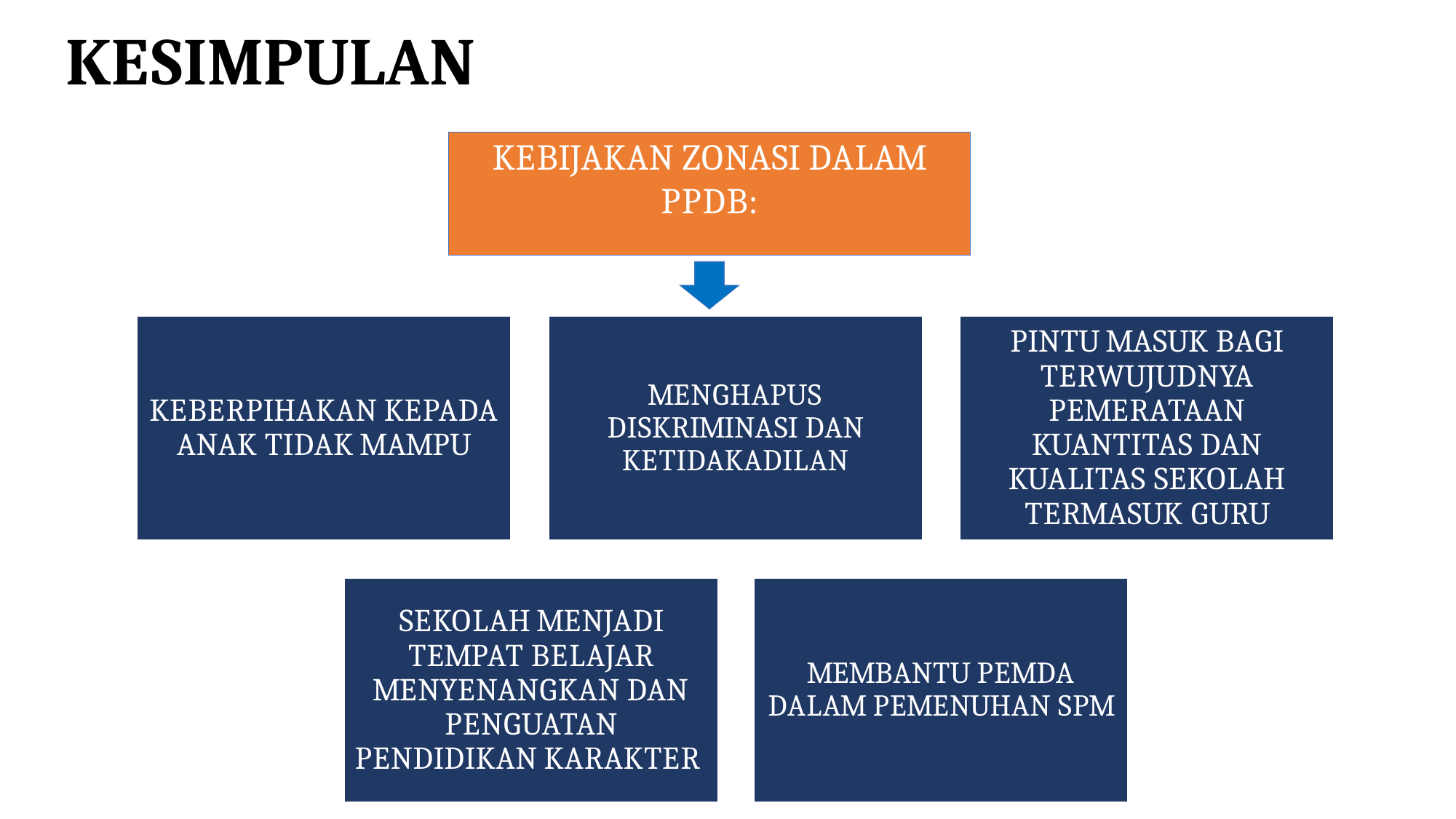

# KESIMPULAN
KEBIJAKAN ZONASI DALAM PPDB:

KEBERPIHAKAN KEPADA ANAK TIDAK MAMPU
MENGHAPUS DISKRIMINASI DAN KETIDAKADILAN
PINTU MASUK BAGI TERWUJUDNYA PEMERATAAN KUANTITAS DAN KUALITAS SEKOLAH TERMASUK GURU
SEKOLAH MENJADI TEMPAT BELAJAR MENYENANGKAN DAN PENGUATAN PENDIDIKAN KARAKTER
MEMBANTU PEMDA DALAM PEMENUHAN SPM